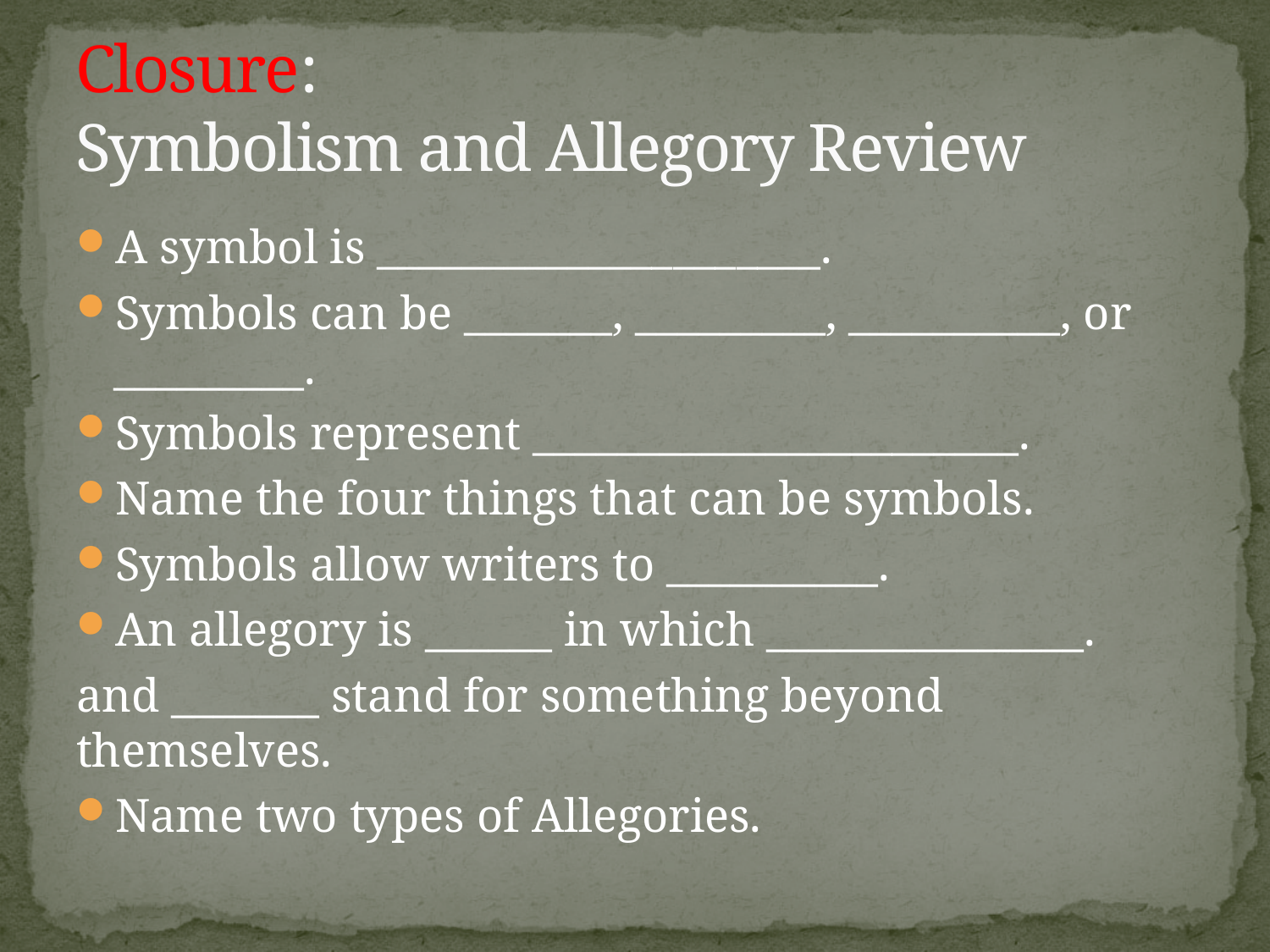

# Closure: Symbolism and Allegory Review
A symbol is _____________________.
Symbols can be _______, _________, __________, or _________.
Symbols represent _______________________.
Name the four things that can be symbols.
Symbols allow writers to __________.
An allegory is ______ in which _______________.
and _______ stand for something beyond themselves.
Name two types of Allegories.